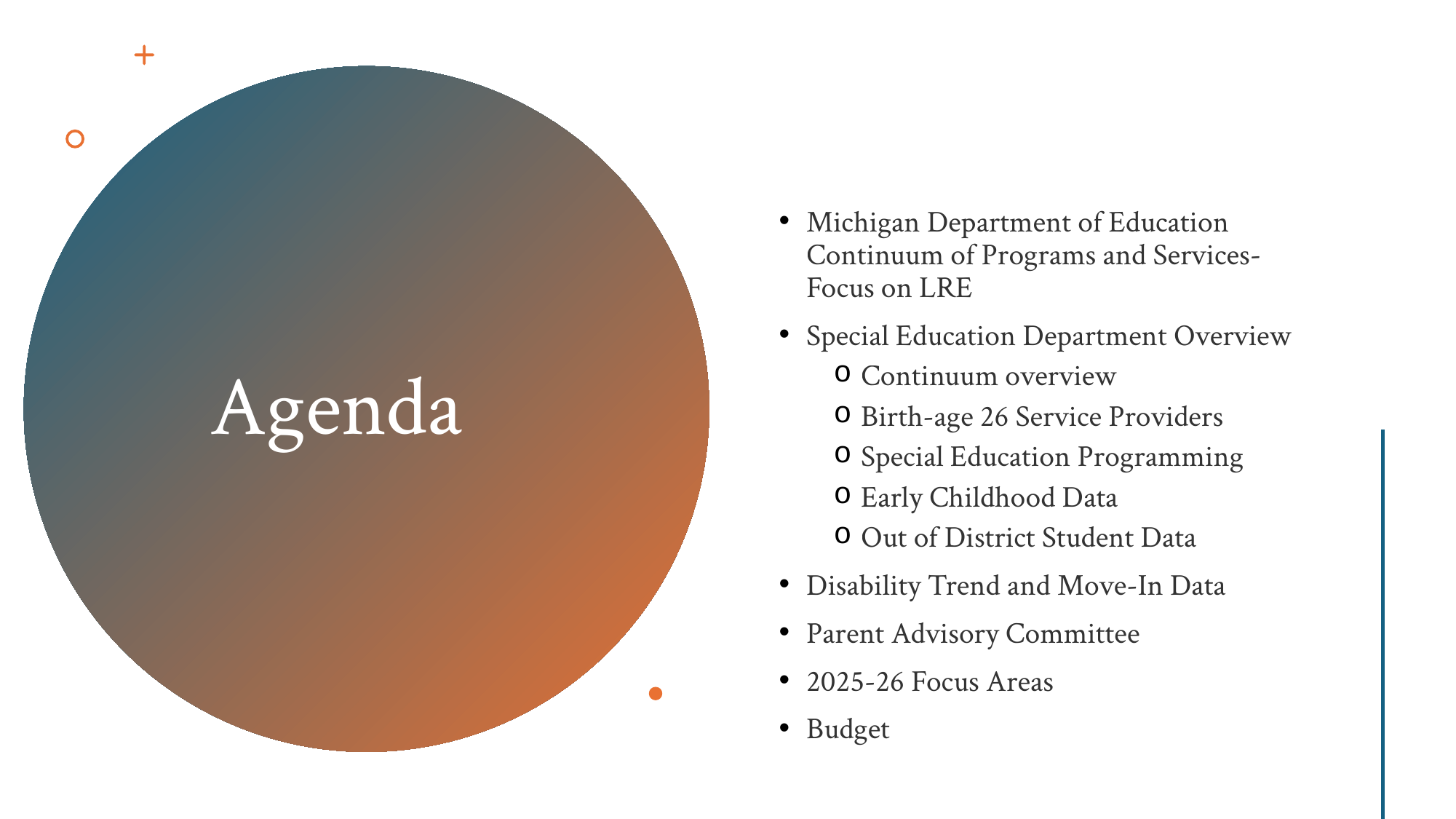

Michigan Department of Education Continuum of Programs and Services- Focus on LRE
Special Education Department Overview
Continuum overview
Birth-age 26 Service Providers
Special Education Programming
Early Childhood Data
Out of District Student Data
Disability Trend and Move-In Data
Parent Advisory Committee
2025-26 Focus Areas
Budget

# Agenda